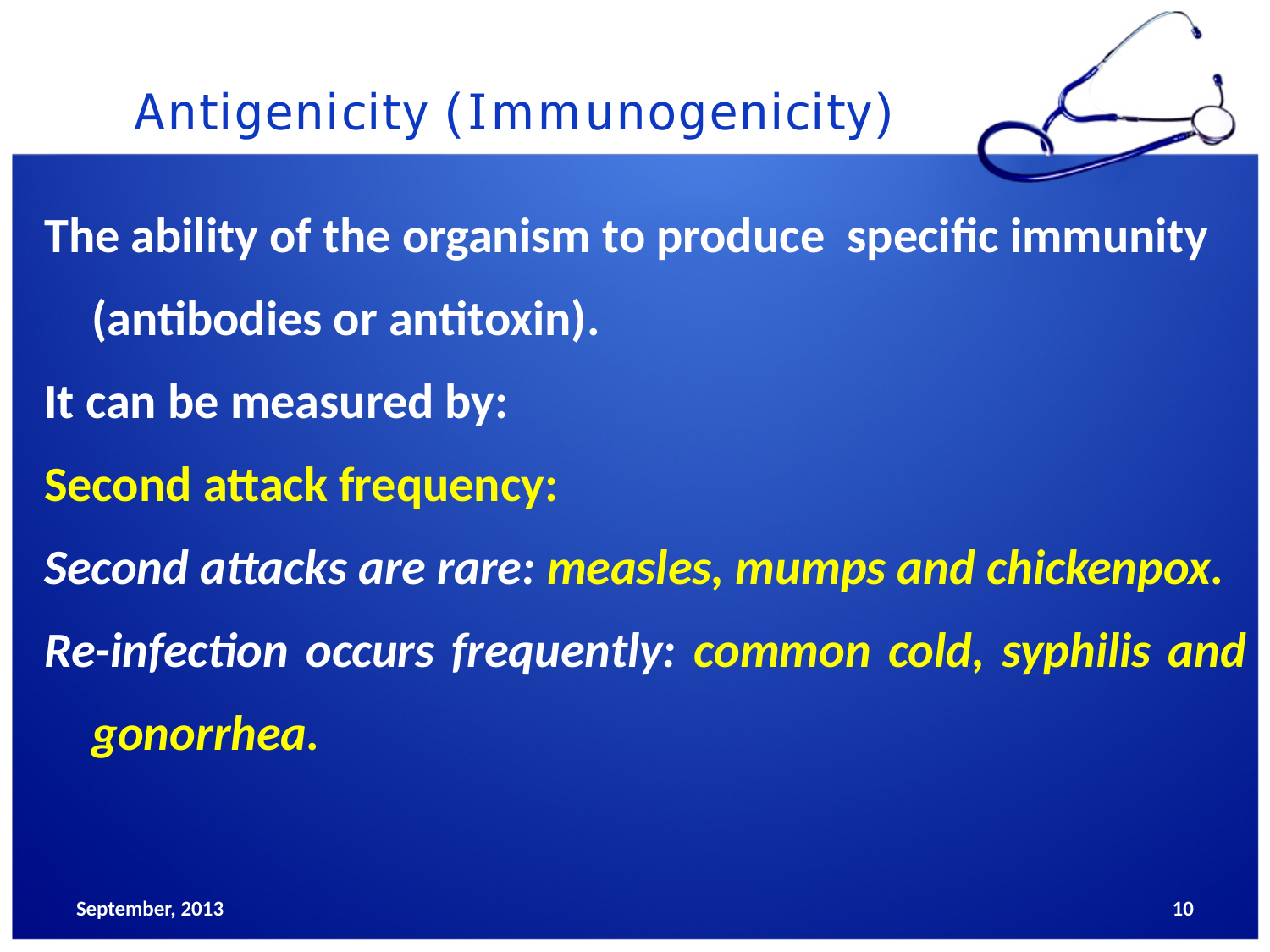

Antigenicity (Immunogenicity)
The ability of the organism to produce  specific immunity (antibodies or antitoxin).
It can be measured by:
Second attack frequency:
Second attacks are rare: measles, mumps and chickenpox.
Re-infection occurs frequently: common cold, syphilis and gonorrhea.

September, 2013
10